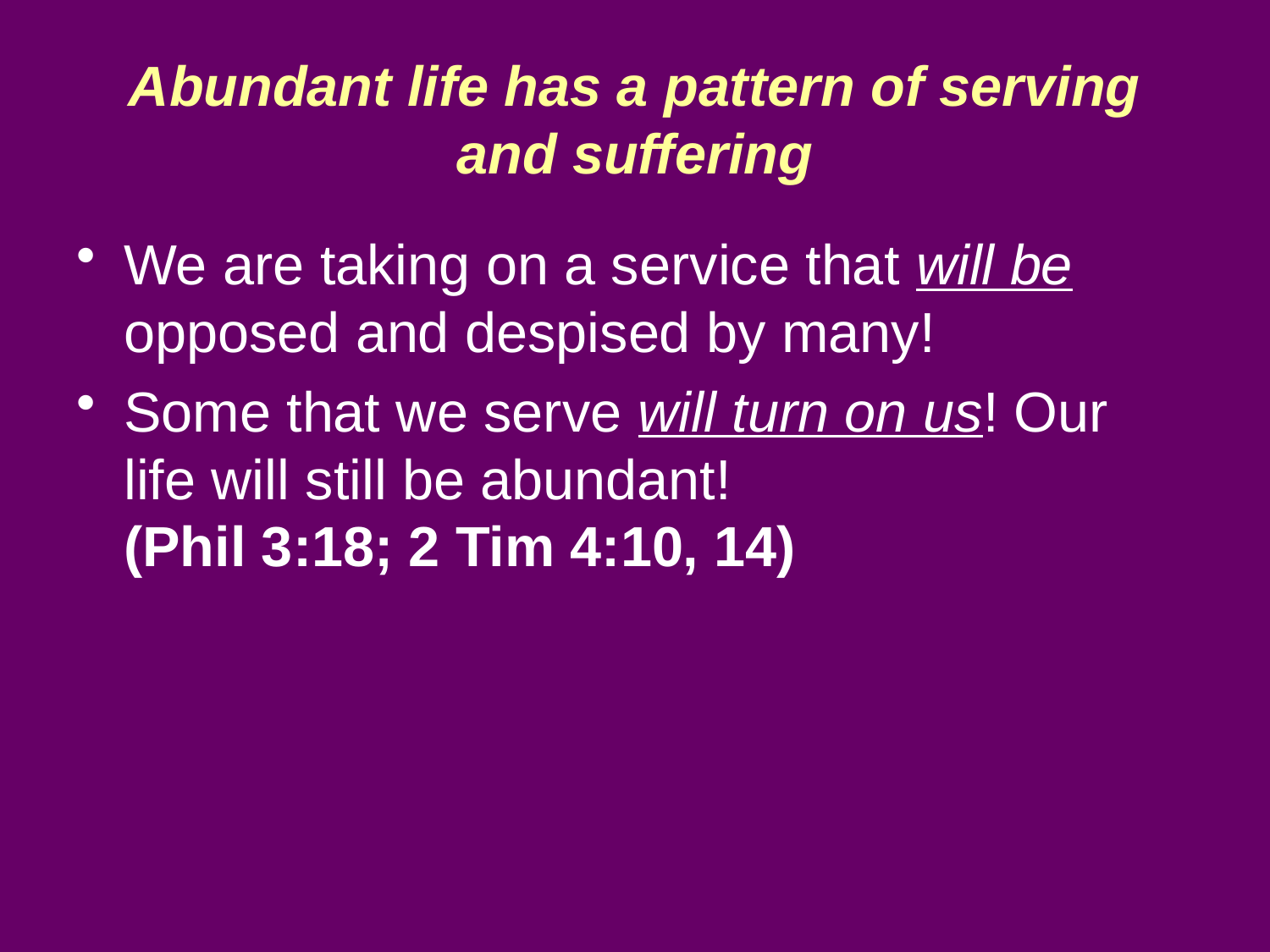

# Abundant life has a pattern of serving and suffering
We are taking on a service that will be opposed and despised by many!
Some that we serve will turn on us! Our life will still be abundant!
(Phil 3:18; 2 Tim 4:10, 14)